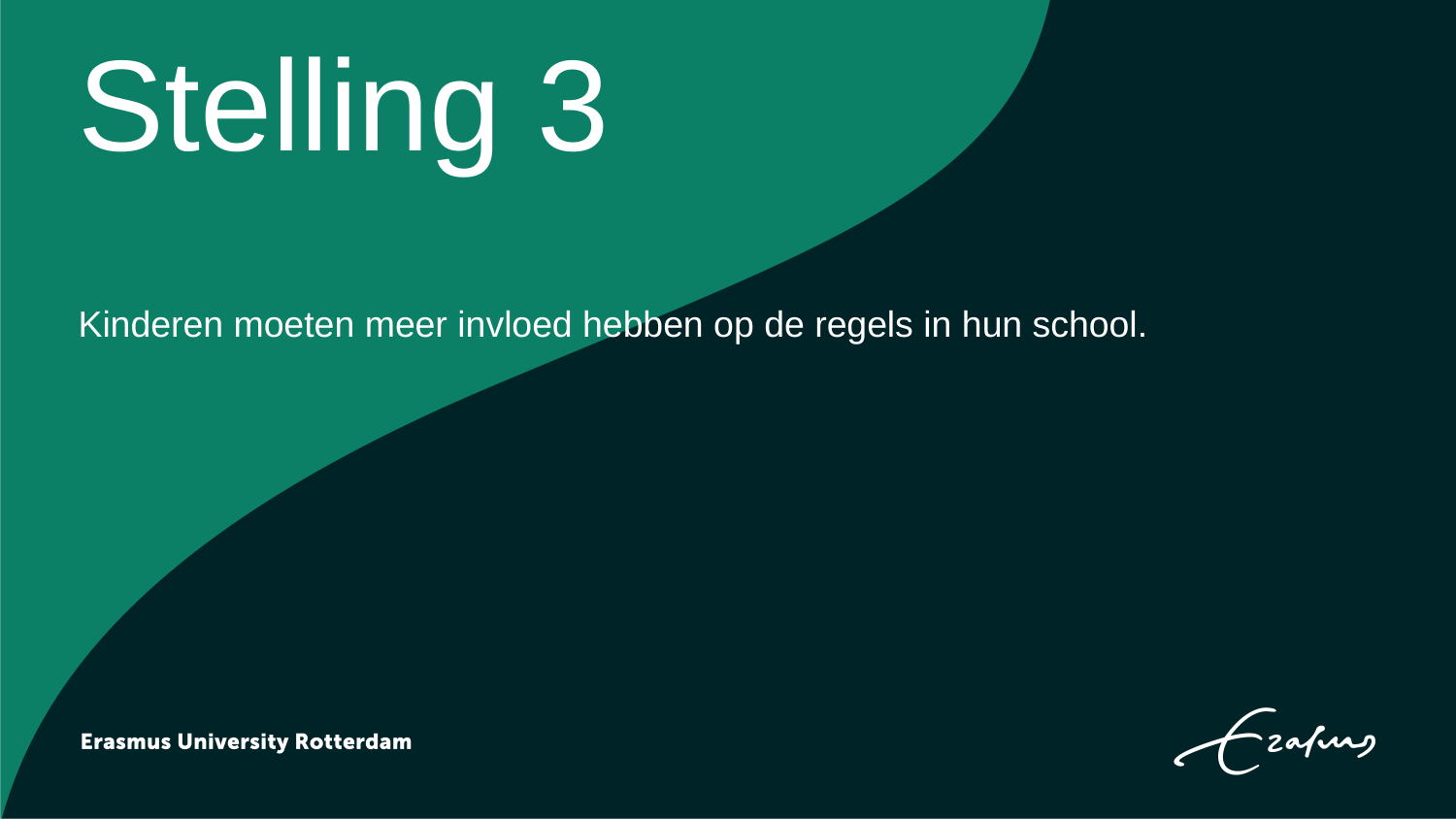

# Stelling 3
Kinderen moeten meer invloed hebben op de regels in hun school.